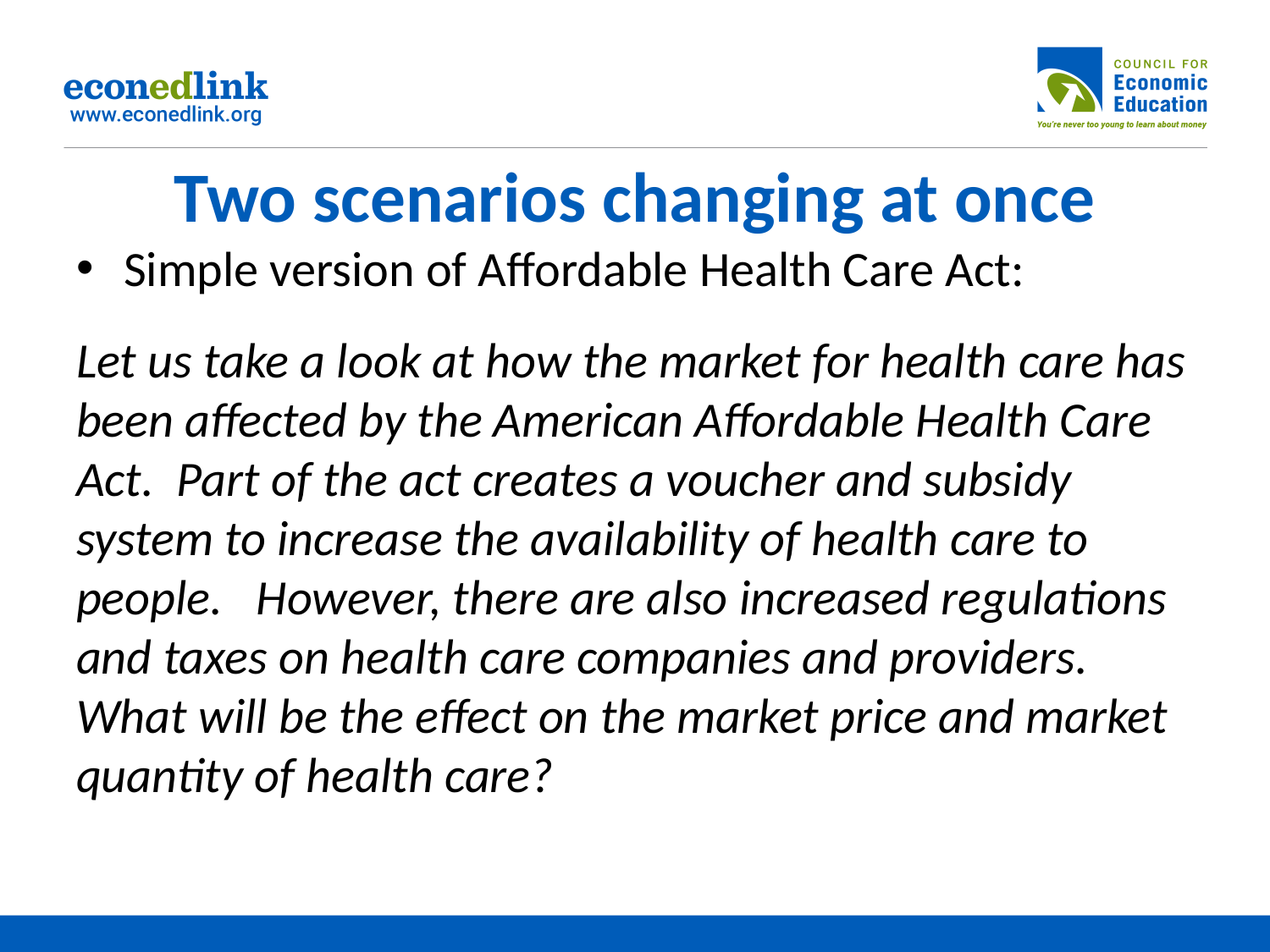

# Two scenarios changing at once
Simple version of Affordable Health Care Act:
Let us take a look at how the market for health care has been affected by the American Affordable Health Care Act.  Part of the act creates a voucher and subsidy system to increase the availability of health care to people.   However, there are also increased regulations and taxes on health care companies and providers.   What will be the effect on the market price and market quantity of health care?